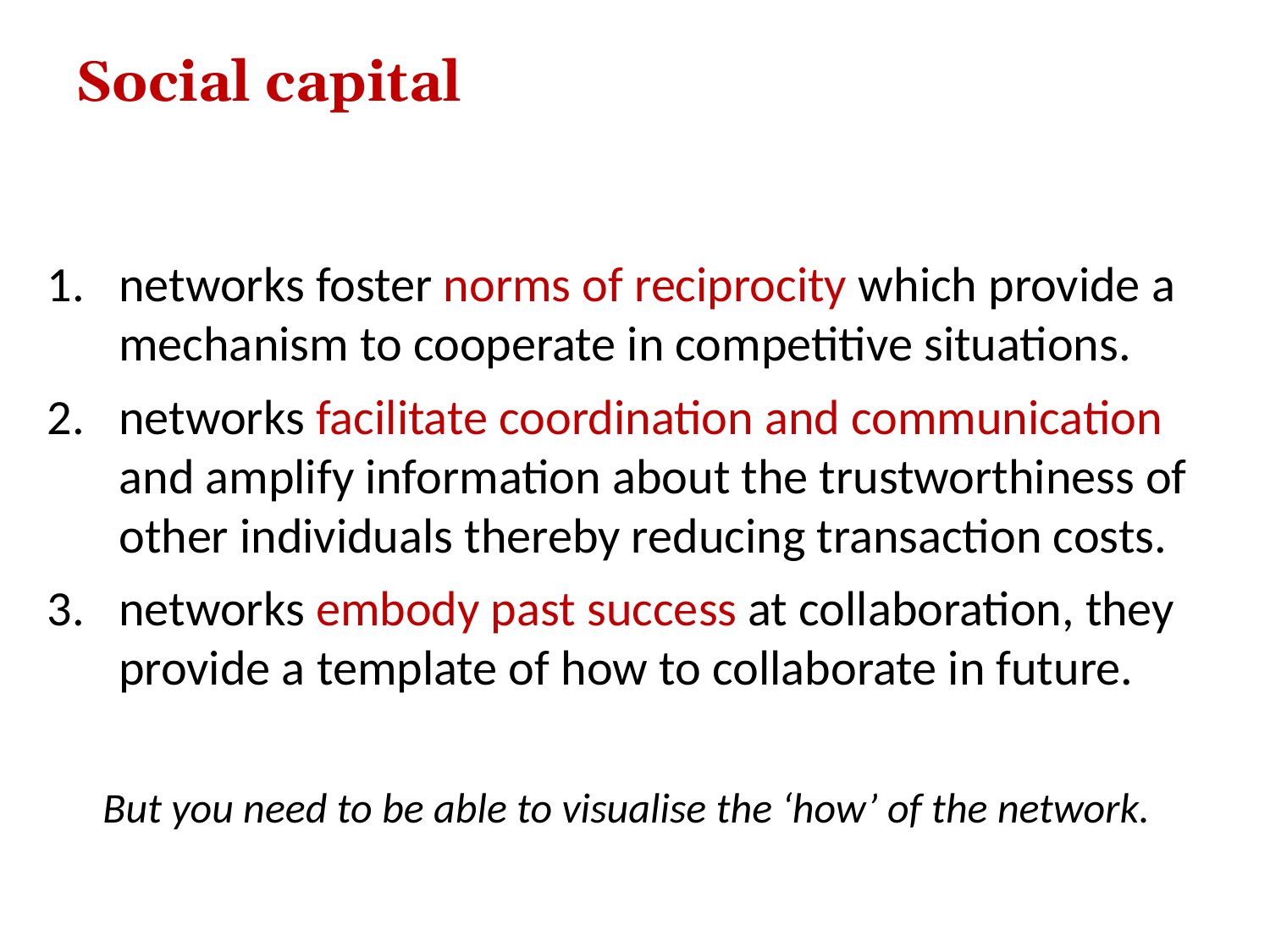

# Social capital
networks foster norms of reciprocity which provide a mechanism to cooperate in competitive situations.
networks facilitate coordination and communication and amplify information about the trustworthiness of other individuals thereby reducing transaction costs.
networks embody past success at collaboration, they provide a template of how to collaborate in future.

But you need to be able to visualise the ‘how’ of the network.